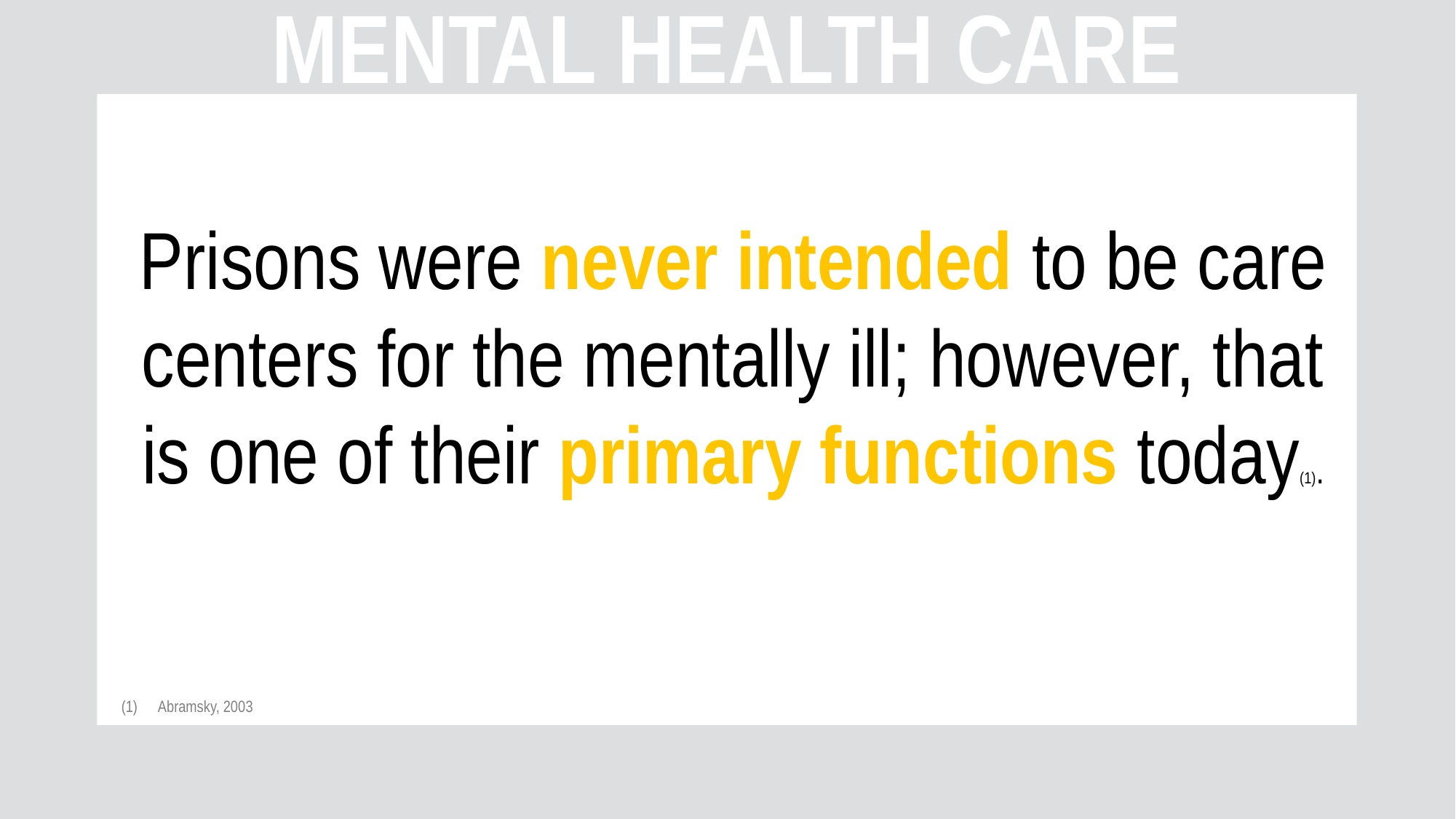

Mental health care
Prisons were never intended to be care centers for the mentally ill; however, that is one of their primary functions today(1).
Abramsky, 2003